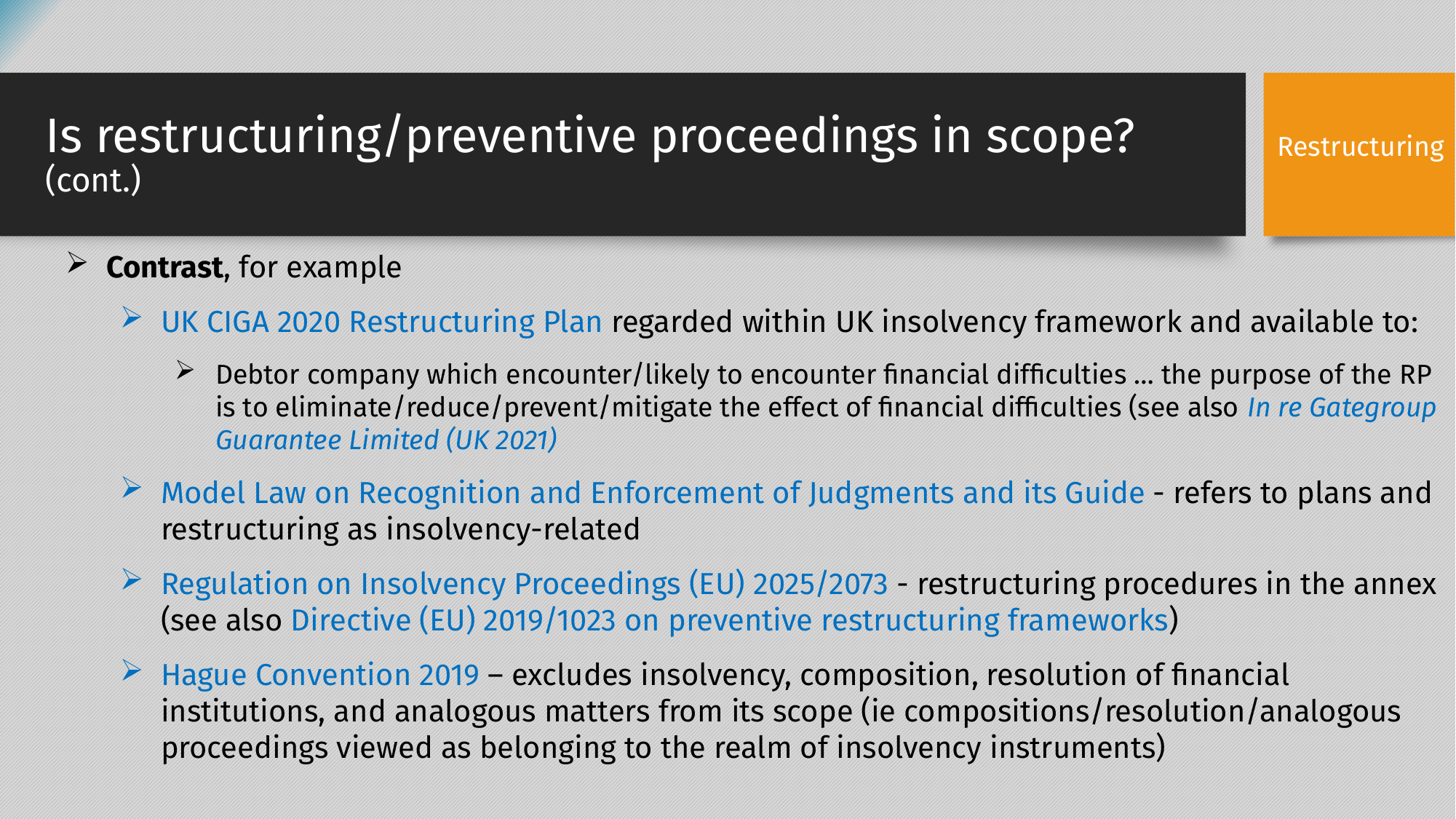

# Is restructuring/preventive proceedings in scope? (cont.)
Restructuring
Contrast, for example
UK CIGA 2020 Restructuring Plan regarded within UK insolvency framework and available to:
Debtor company which encounter/likely to encounter financial difficulties … the purpose of the RP is to eliminate/reduce/prevent/mitigate the effect of financial difficulties (see also In re Gategroup Guarantee Limited (UK 2021)
Model Law on Recognition and Enforcement of Judgments and its Guide - refers to plans and restructuring as insolvency-related
Regulation on Insolvency Proceedings (EU) 2025/2073 - restructuring procedures in the annex (see also Directive (EU) 2019/1023 on preventive restructuring frameworks)
Hague Convention 2019 – excludes insolvency, composition, resolution of financial institutions, and analogous matters from its scope (ie compositions/resolution/analogous proceedings viewed as belonging to the realm of insolvency instruments)